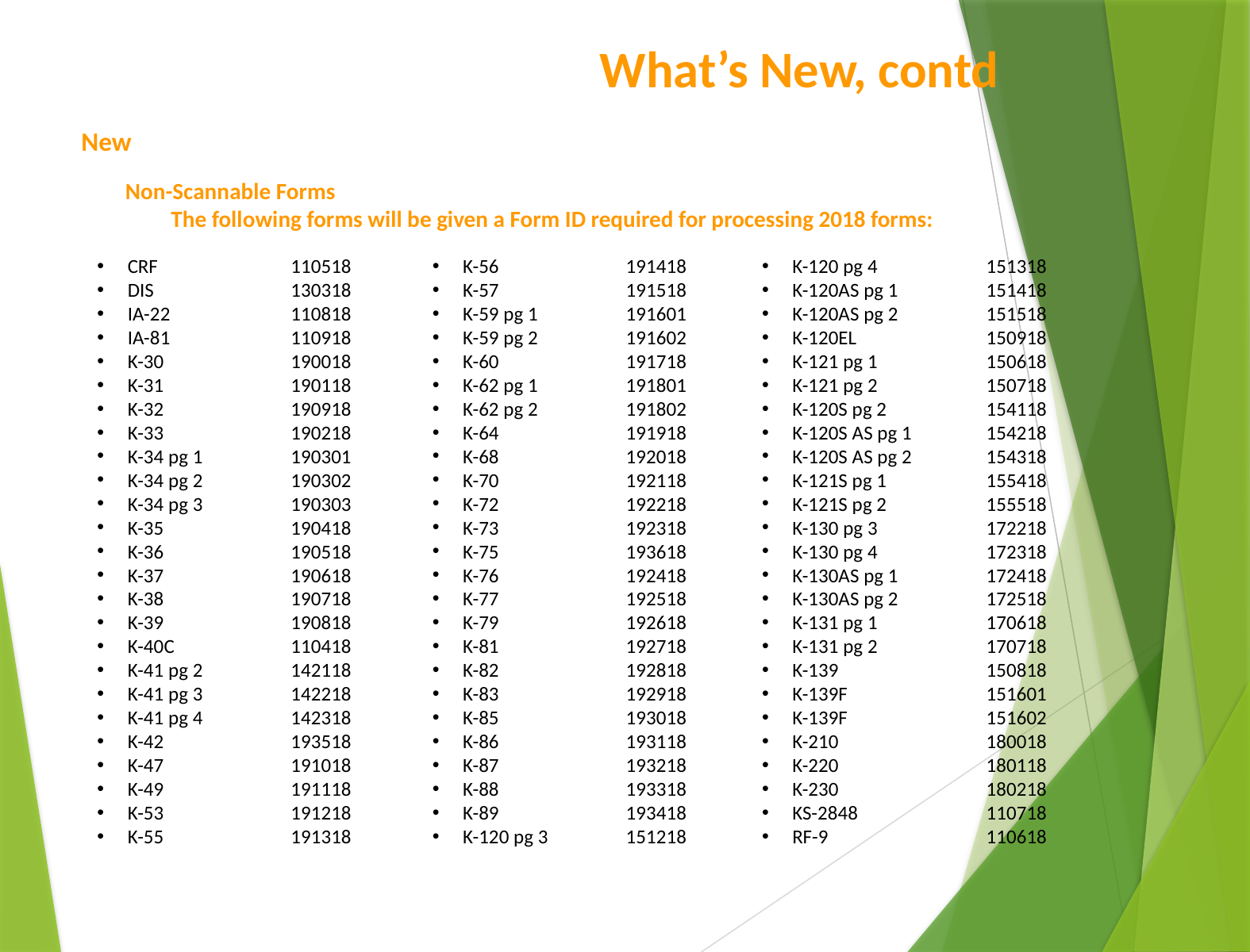

What’s New, contd
New
Non-Scannable Forms
The following forms will be given a Form ID required for processing 2018 forms:
CRF	110518
DIS	130318
IA-22	110818
IA-81	110918
K-30	190018
K-31	190118
K-32	190918
K-33	190218
K-34 pg 1	190301
K-34 pg 2	190302
K-34 pg 3	190303
K-35	190418
K-36	190518
K-37	190618
K-38	190718
K-39	190818
K-40C	110418
K-41 pg 2	142118
K-41 pg 3	142218
K-41 pg 4	142318
K-42	193518
K-47	191018
K-49	191118
K-53	191218
K-55	191318
K-56	191418
K-57	191518
K-59 pg 1	191601
K-59 pg 2	191602
K-60	191718
K-62 pg 1	191801
K-62 pg 2	191802
K-64	191918
K-68	192018
K-70	192118
K-72	192218
K-73	192318
K-75	193618
K-76	192418
K-77	192518
K-79	192618
K-81	192718
K-82	192818
K-83	192918
K-85	193018
K-86	193118
K-87	193218
K-88	193318
K-89	193418
K-120 pg 3	151218
K-120 pg 4	151318
K-120AS pg 1	151418
K-120AS pg 2	151518
K-120EL	150918
K-121 pg 1	150618
K-121 pg 2	150718
K-120S pg 2	154118
K-120S AS pg 1	154218
K-120S AS pg 2	154318
K-121S pg 1	155418
K-121S pg 2	155518
K-130 pg 3	172218
K-130 pg 4	172318
K-130AS pg 1	172418
K-130AS pg 2	172518
K-131 pg 1	170618
K-131 pg 2	170718
K-139	150818
K-139F	151601
K-139F	151602
K-210	180018
K-220	180118
K-230	180218
KS-2848	110718
RF-9	110618